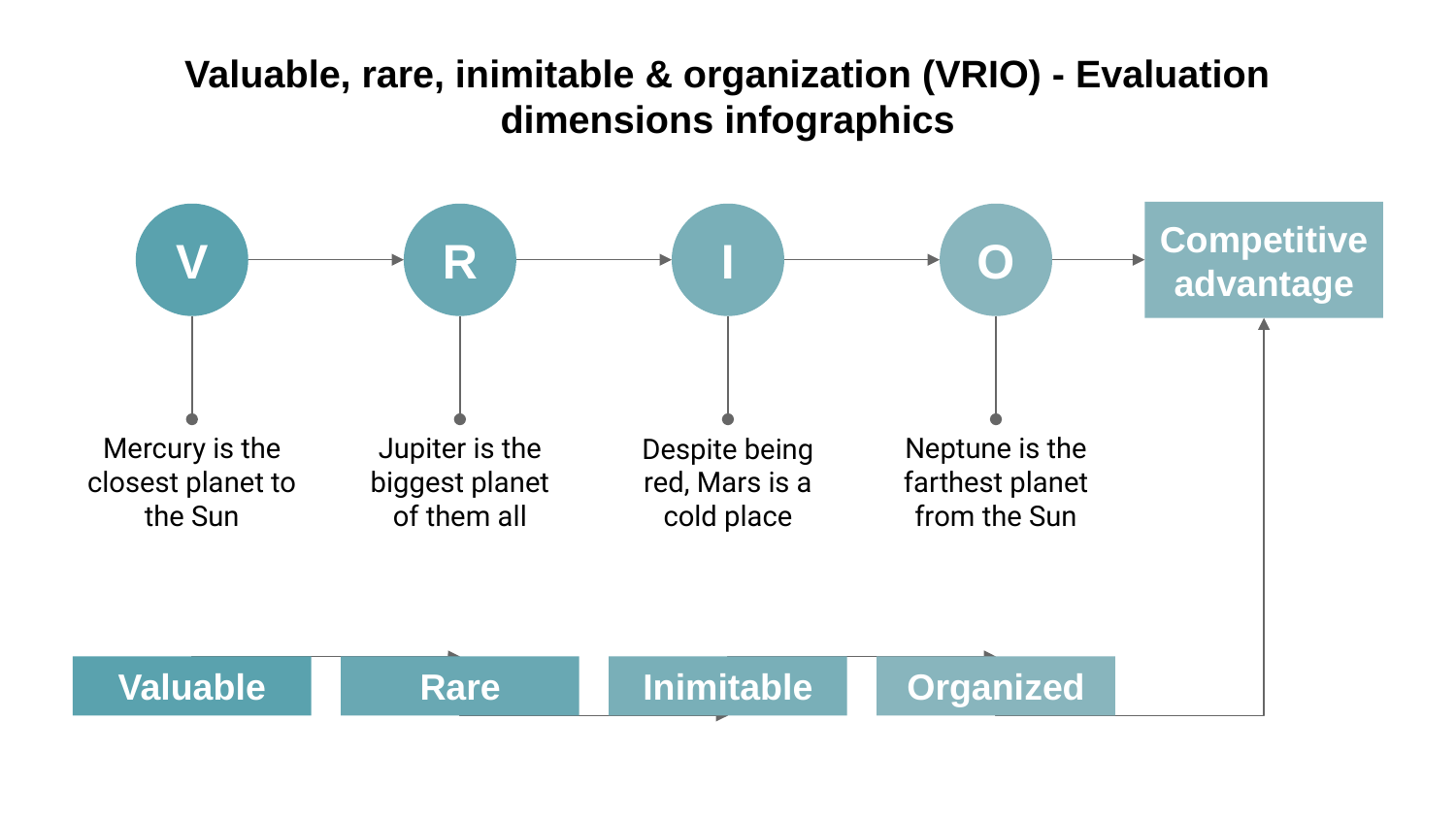

# Valuable, rare, inimitable & organization (VRIO) - Evaluation dimensions infographics
Competitive advantage
V
Mercury is the closest planet to the Sun
Valuable
R
Jupiter is the biggest planet of them all
Rare
I
Despite being red, Mars is a cold place
Inimitable
O
Neptune is the farthest planet from the Sun
Organized